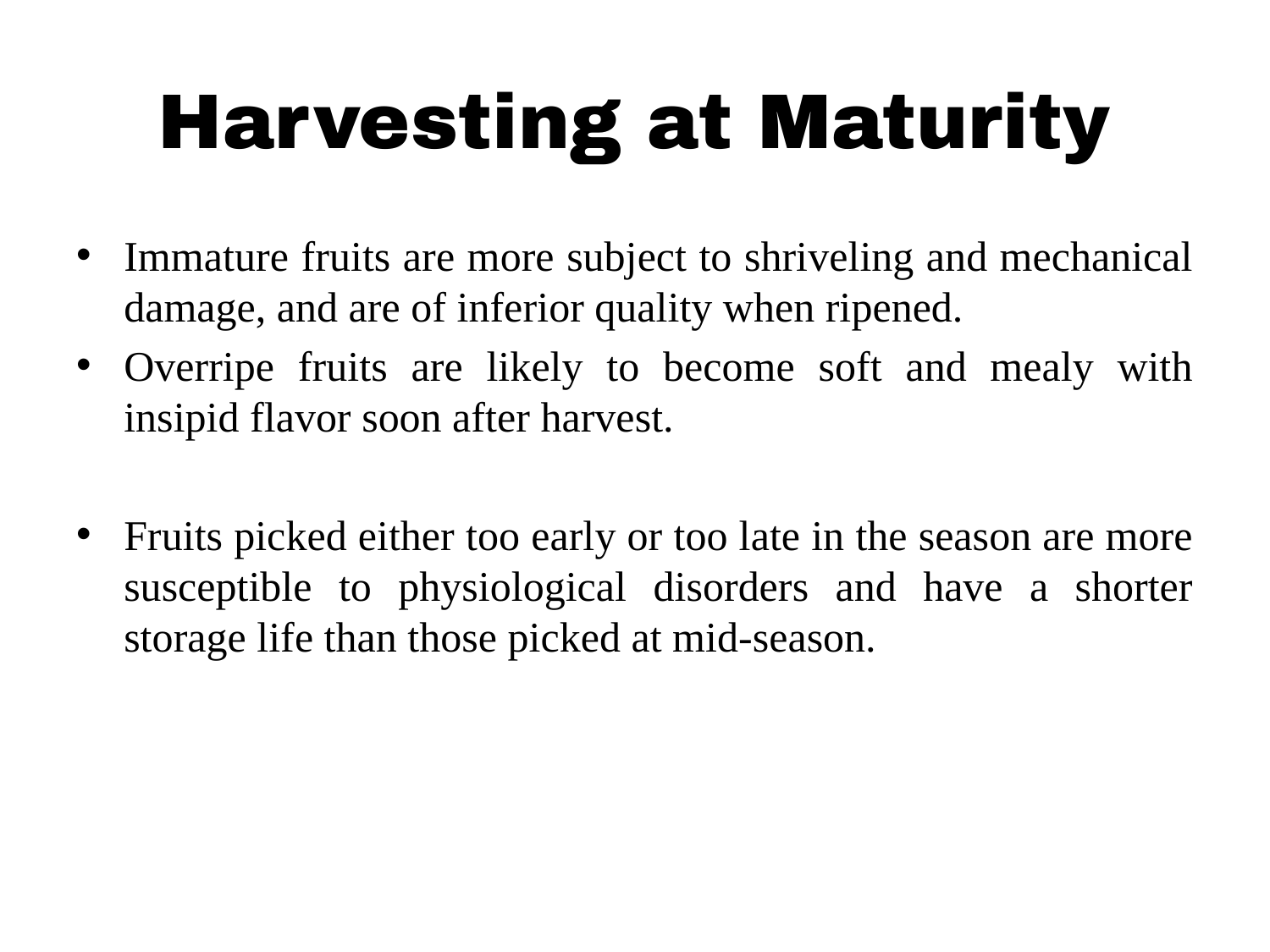

# Harvesting at Maturity
Immature fruits are more subject to shriveling and mechanical damage, and are of inferior quality when ripened.
Overripe fruits are likely to become soft and mealy with insipid flavor soon after harvest.

Fruits picked either too early or too late in the season are more susceptible to physiological disorders and have a shorter storage life than those picked at mid-season.